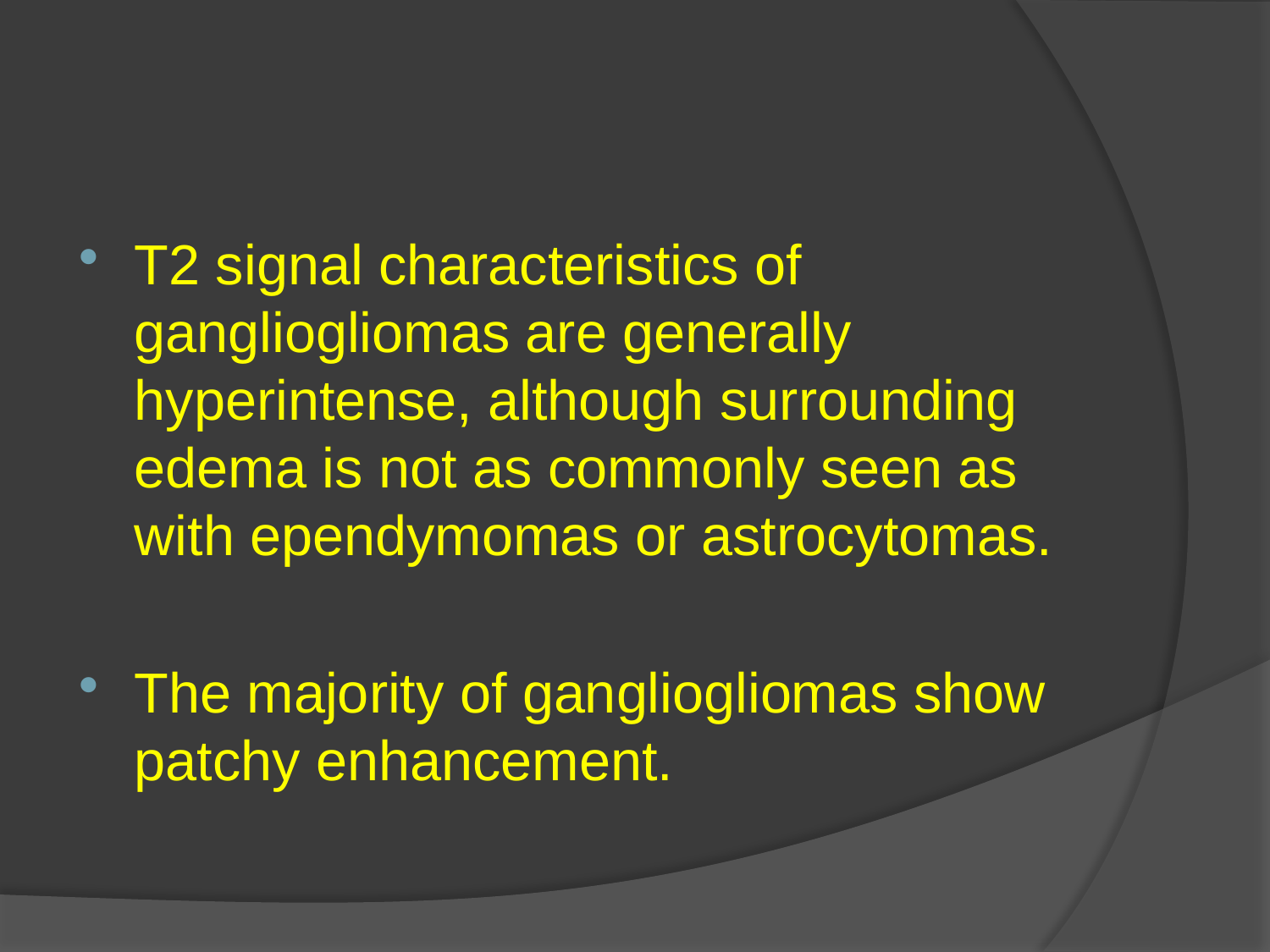

#
T2 signal characteristics of gangliogliomas are generally hyperintense, although surrounding edema is not as commonly seen as with ependymomas or astrocytomas.

The majority of gangliogliomas show patchy enhancement.